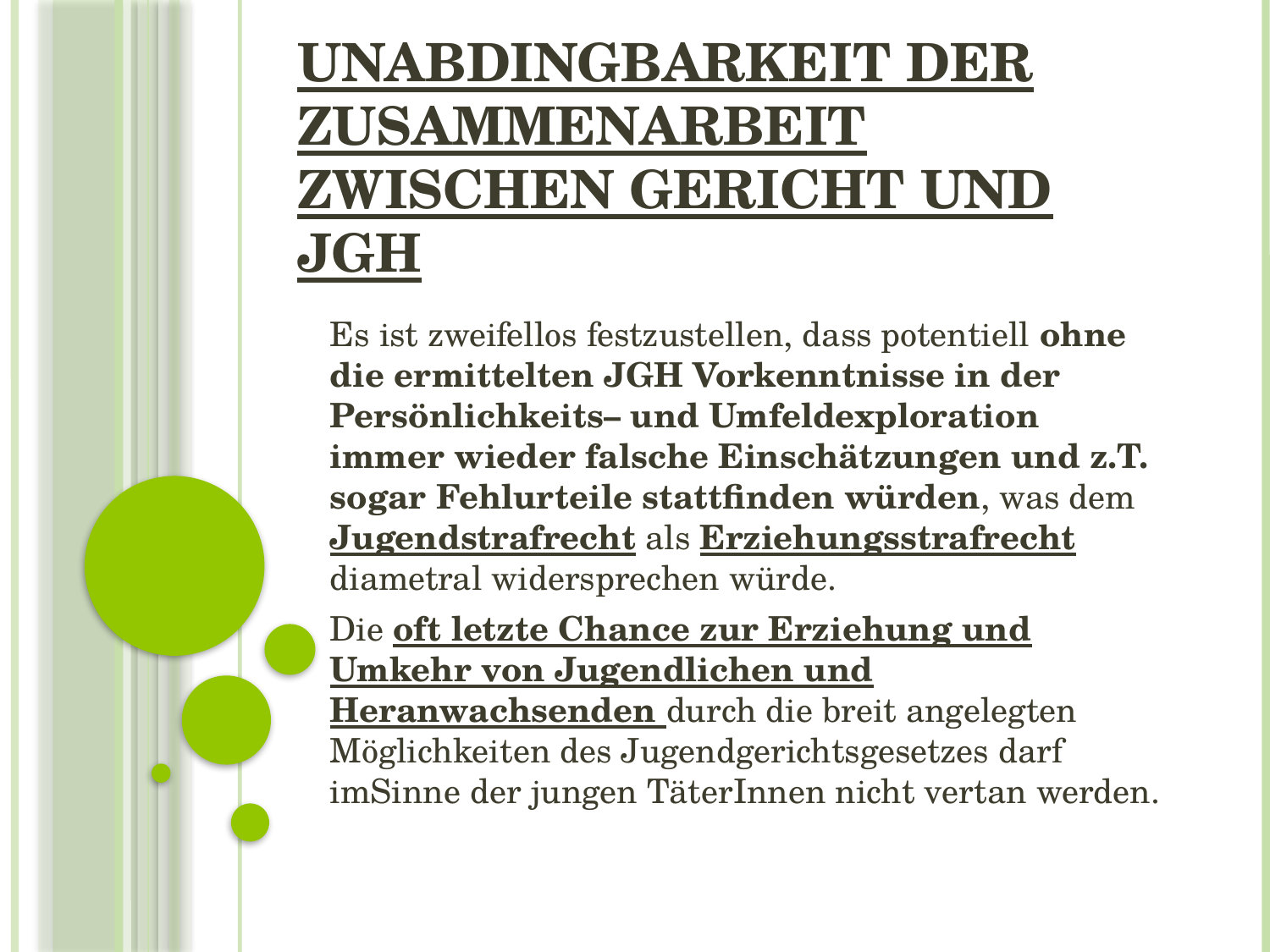

# Unabdingbarkeit der Zusammenarbeit zwischen Gericht und JGH
Es ist zweifellos festzustellen, dass potentiell ohne die ermittelten JGH Vorkenntnisse in der Persönlichkeits– und Umfeldexploration immer wieder falsche Einschätzungen und z.T. sogar Fehlurteile stattfinden würden, was dem Jugendstrafrecht als Erziehungsstrafrecht diametral widersprechen würde.
Die oft letzte Chance zur Erziehung und Umkehr von Jugendlichen und Heranwachsenden durch die breit angelegten Möglichkeiten des Jugendgerichtsgesetzes darf imSinne der jungen TäterInnen nicht vertan werden.